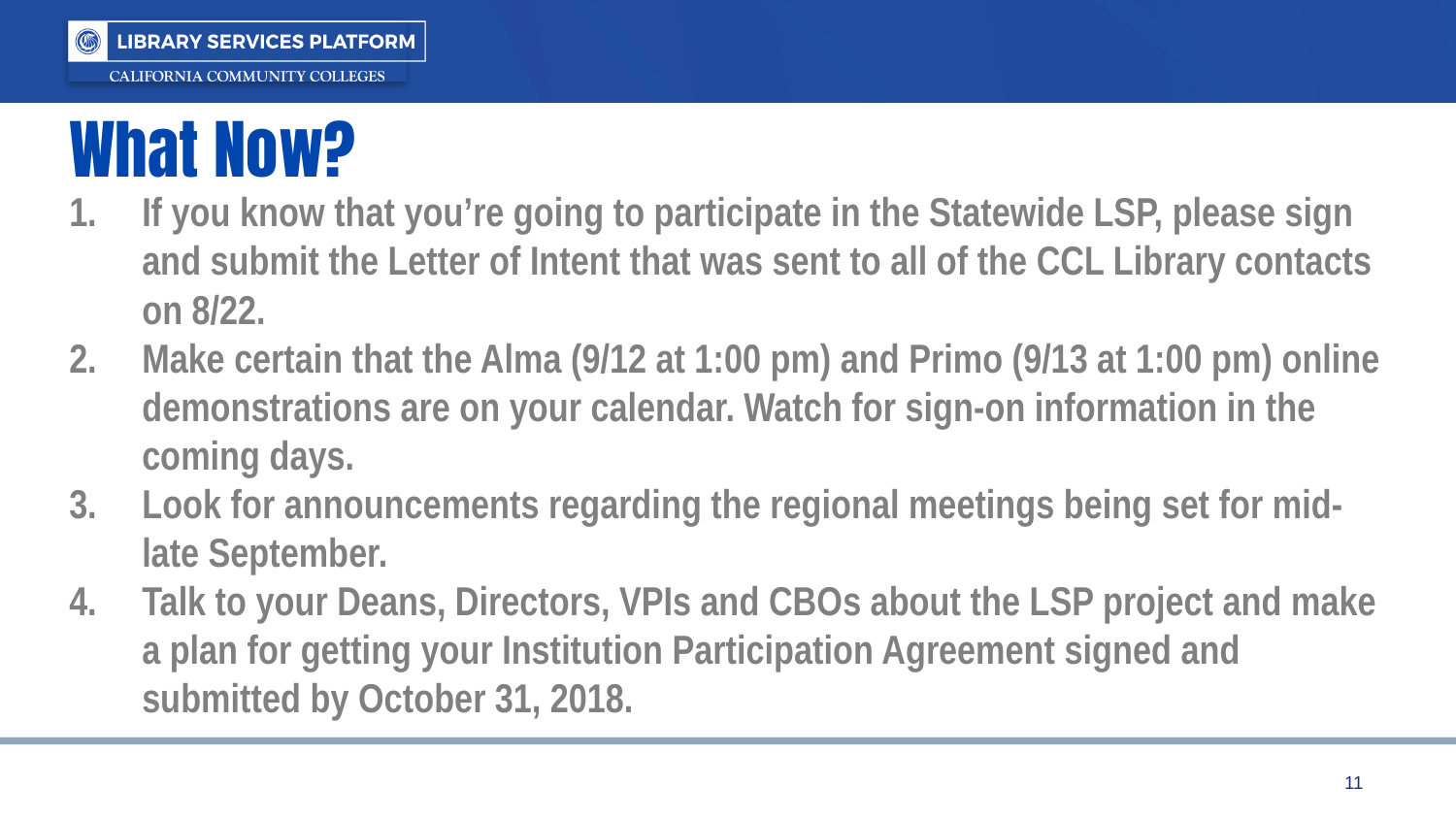

What Now?

If you know that you’re going to participate in the Statewide LSP, please sign and submit the Letter of Intent that was sent to all of the CCL Library contacts on 8/22.
Make certain that the Alma (9/12 at 1:00 pm) and Primo (9/13 at 1:00 pm) online demonstrations are on your calendar. Watch for sign-on information in the coming days.
Look for announcements regarding the regional meetings being set for mid-late September.
Talk to your Deans, Directors, VPIs and CBOs about the LSP project and make a plan for getting your Institution Participation Agreement signed and submitted by October 31, 2018.